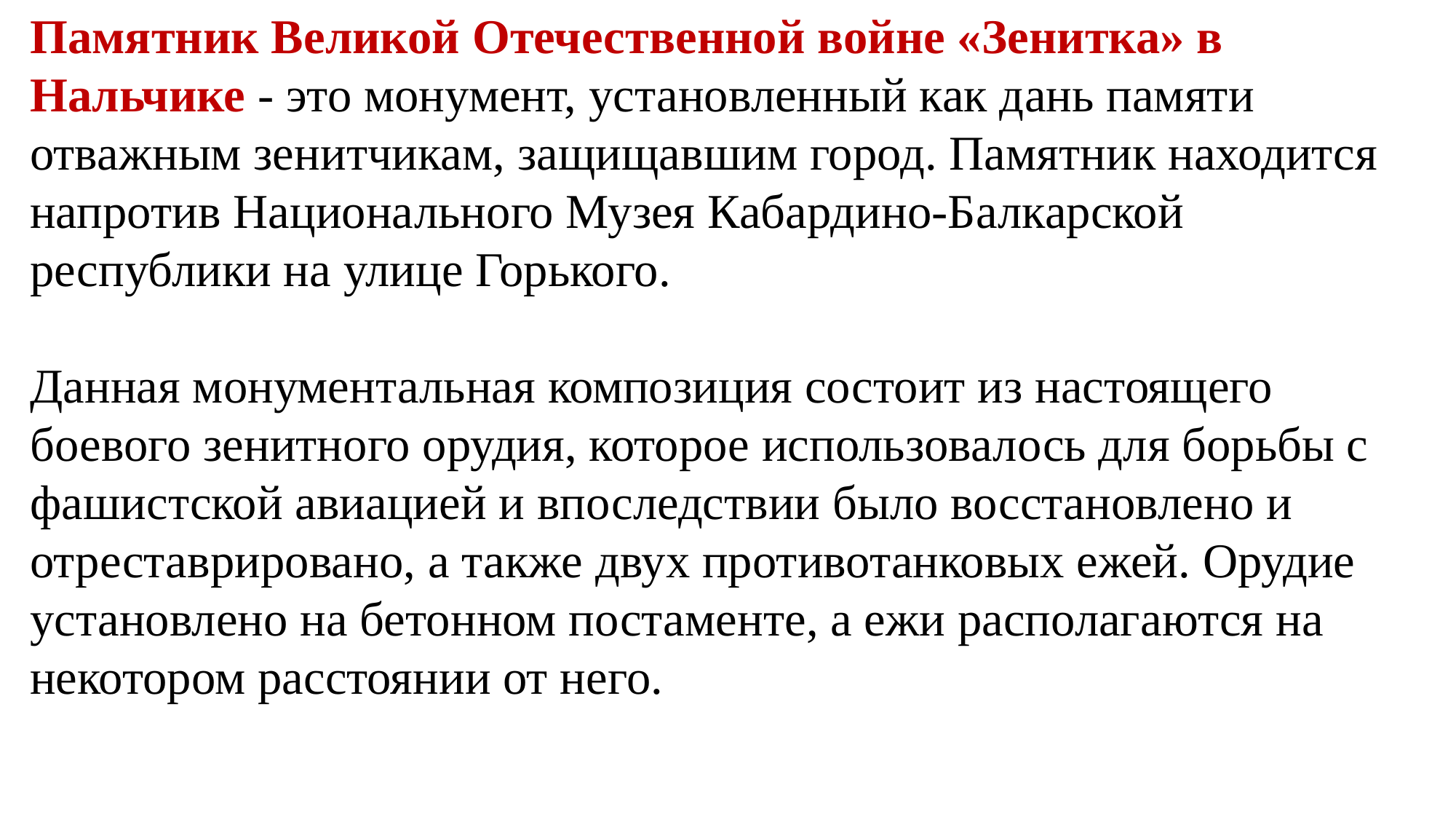

Памятник Великой Отечественной войне «Зенитка» в Нальчике - это монумент, установленный как дань памяти отважным зенитчикам, защищавшим город. Памятник находится напротив Национального Музея Кабардино-Балкарской республики на улице Горького. 
Данная монументальная композиция состоит из настоящего боевого зенитного орудия, которое использовалось для борьбы с фашистской авиацией и впоследствии было восстановлено и отреставрировано, а также двух противотанковых ежей. Орудие установлено на бетонном постаменте, а ежи располагаются на некотором расстоянии от него.